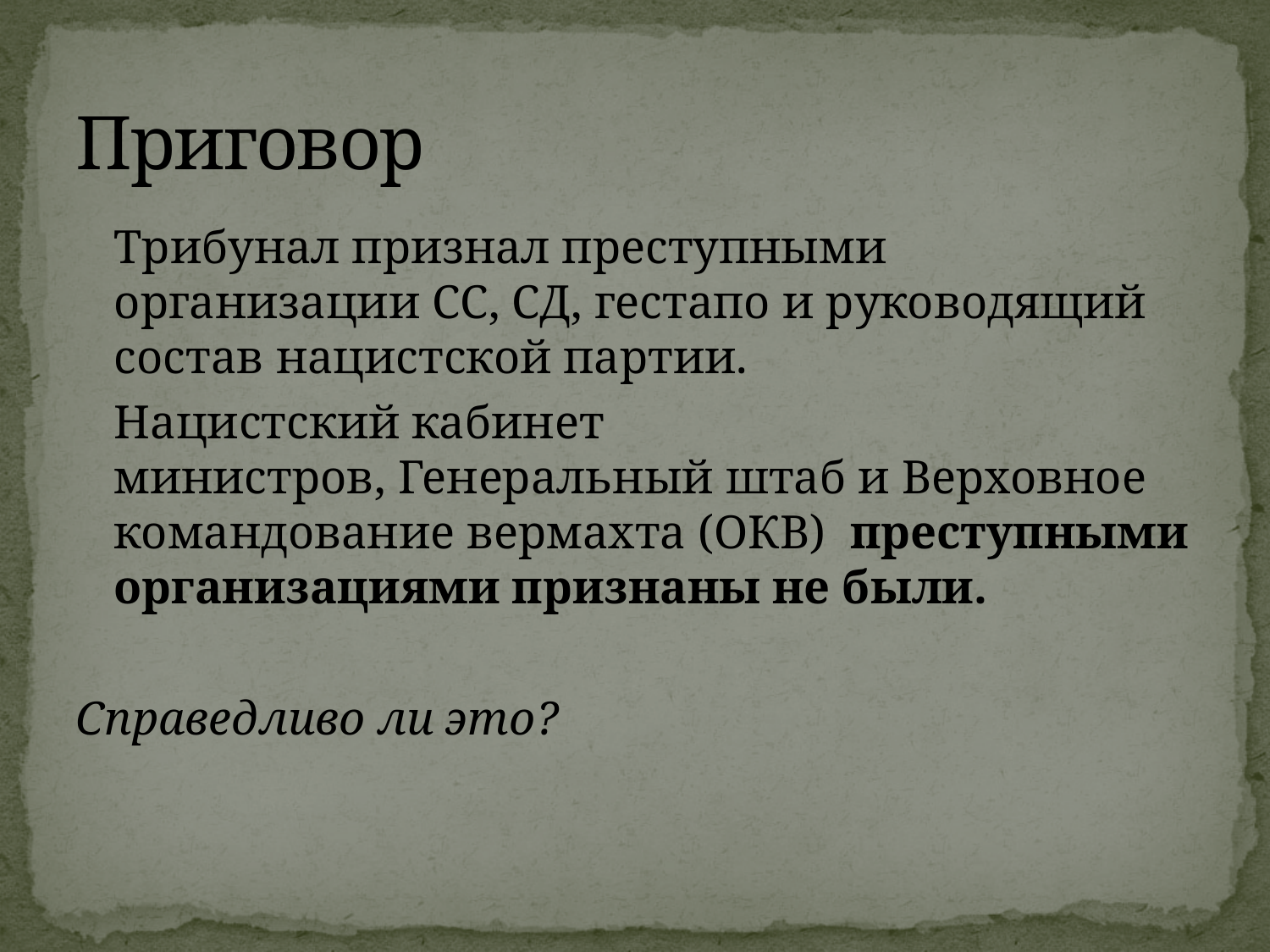

# Приговор
	Трибунал признал преступными организации СС, СД, гестапо и руководящий состав нацистской партии.
	Нацистский кабинет министров, Генеральный штаб и Верховное командование вермахта (ОКВ)  преступными организациями признаны не были.

Справедливо ли это?